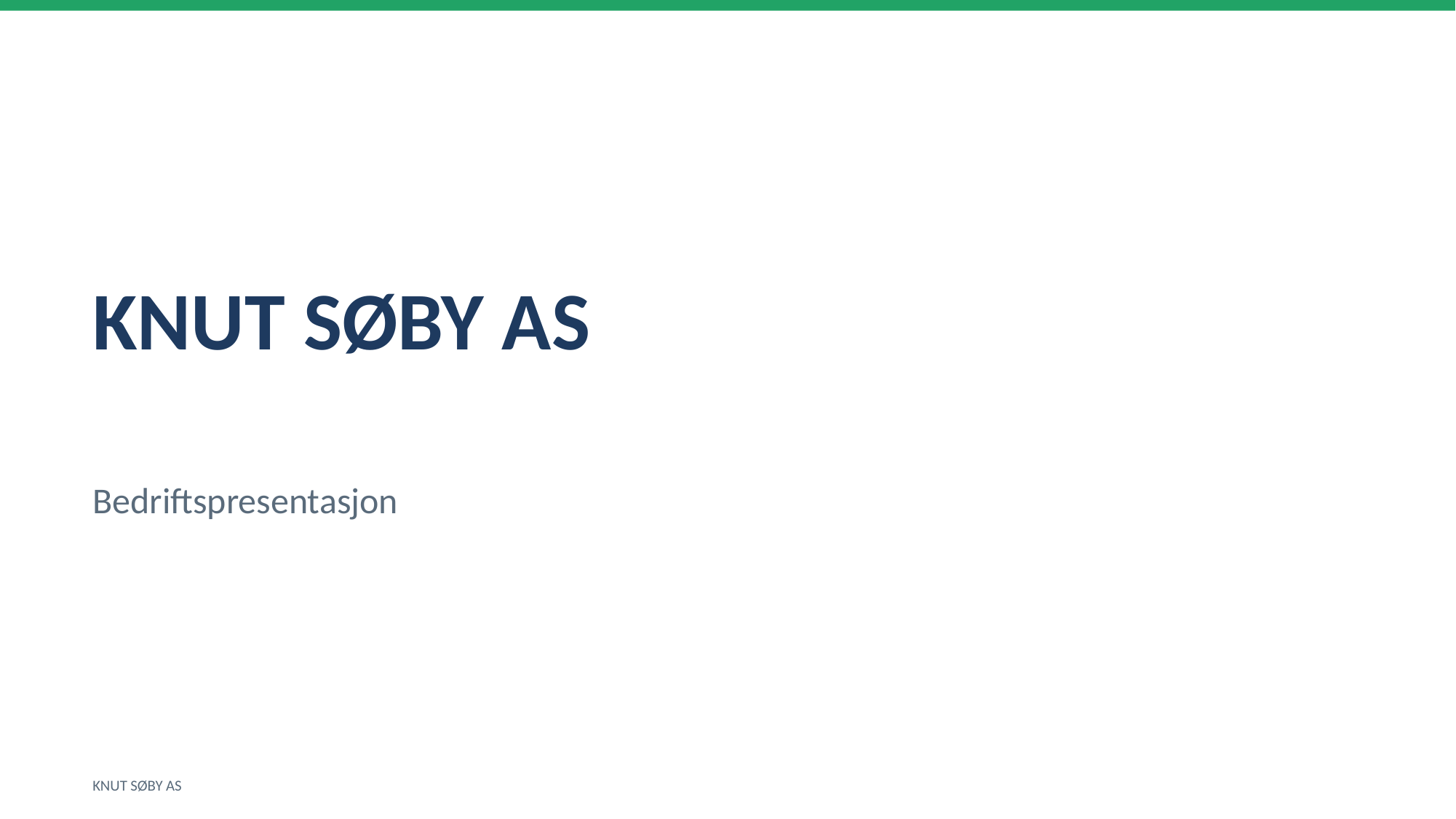

KNUT SØBY AS
Bedriftspresentasjon
KNUT SØBY AS